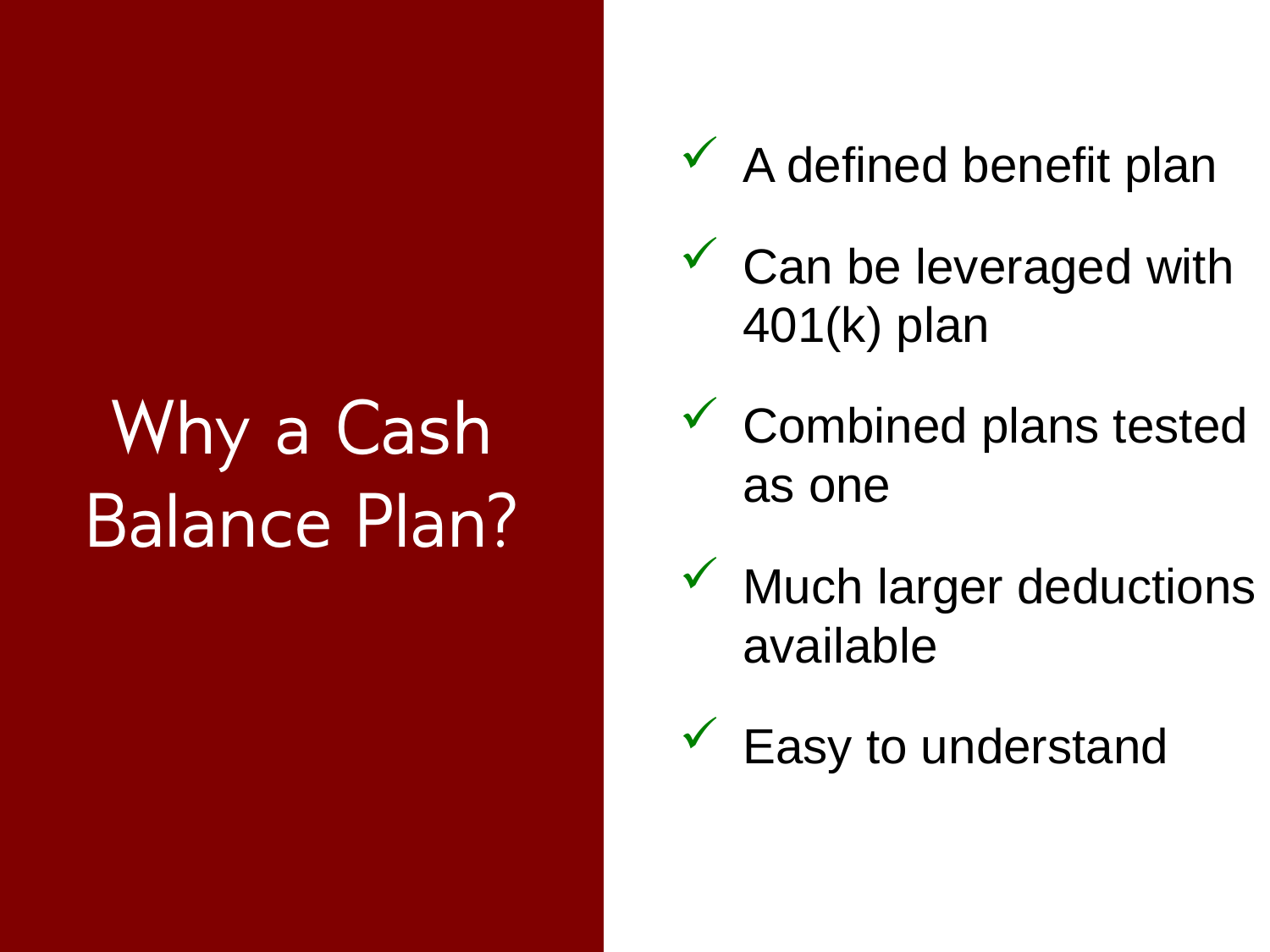

A defined benefit plan
Can be leveraged with 401(k) plan
Combined plans tested as one
Much larger deductions available
Easy to understand

# Why a Cash Balance Plan?